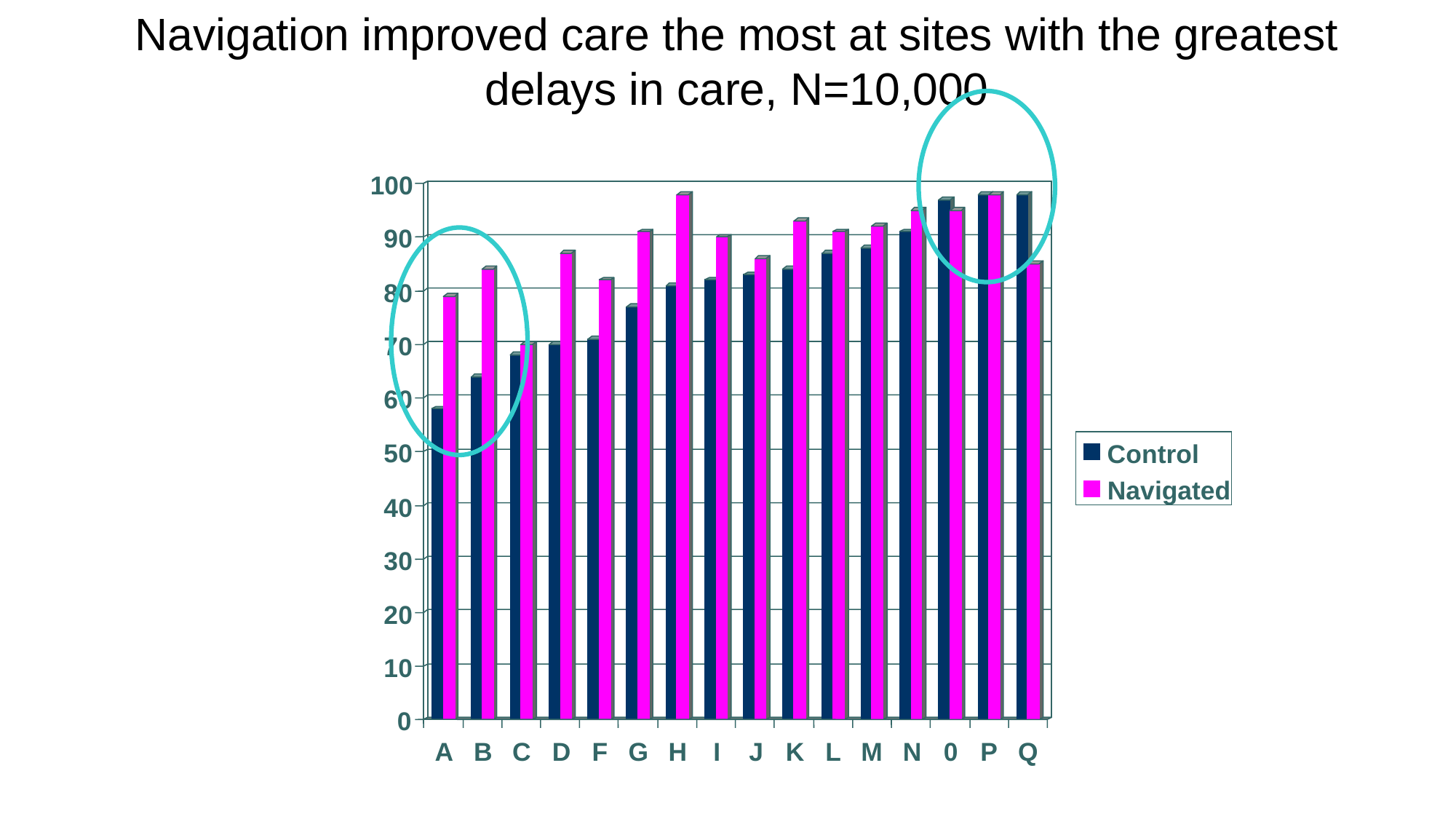

Navigation improved care the most at sites with the greatest delays in care, N=10,000

100

90

80

70

60

50
Control

Navigated

40

30

20

10

0

A
B
C
D
F
G
H
I
J
K
L
M
N
0
P
Q